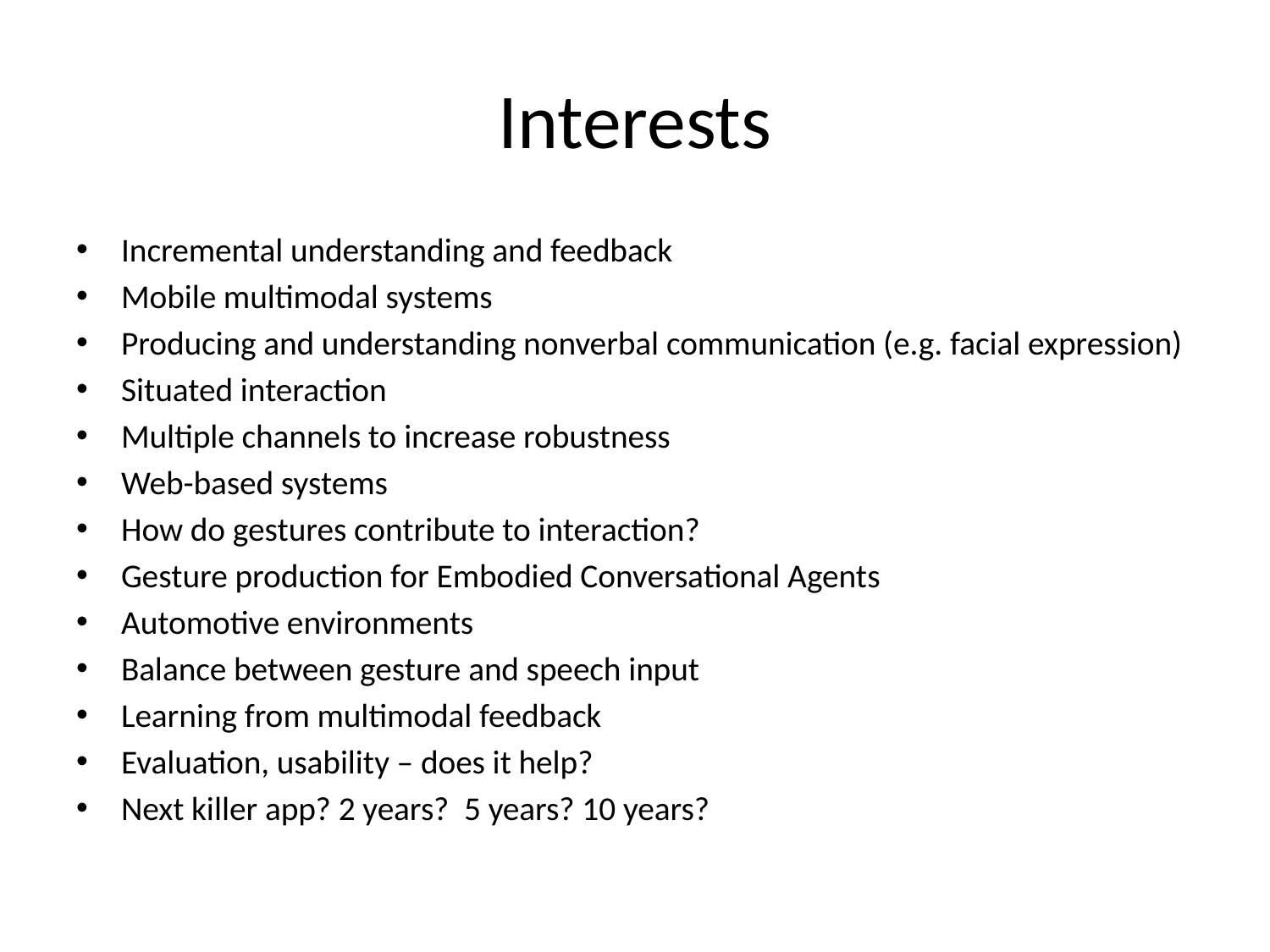

# Interests
Incremental understanding and feedback
Mobile multimodal systems
Producing and understanding nonverbal communication (e.g. facial expression)
Situated interaction
Multiple channels to increase robustness
Web-based systems
How do gestures contribute to interaction?
Gesture production for Embodied Conversational Agents
Automotive environments
Balance between gesture and speech input
Learning from multimodal feedback
Evaluation, usability – does it help?
Next killer app? 2 years?  5 years? 10 years?